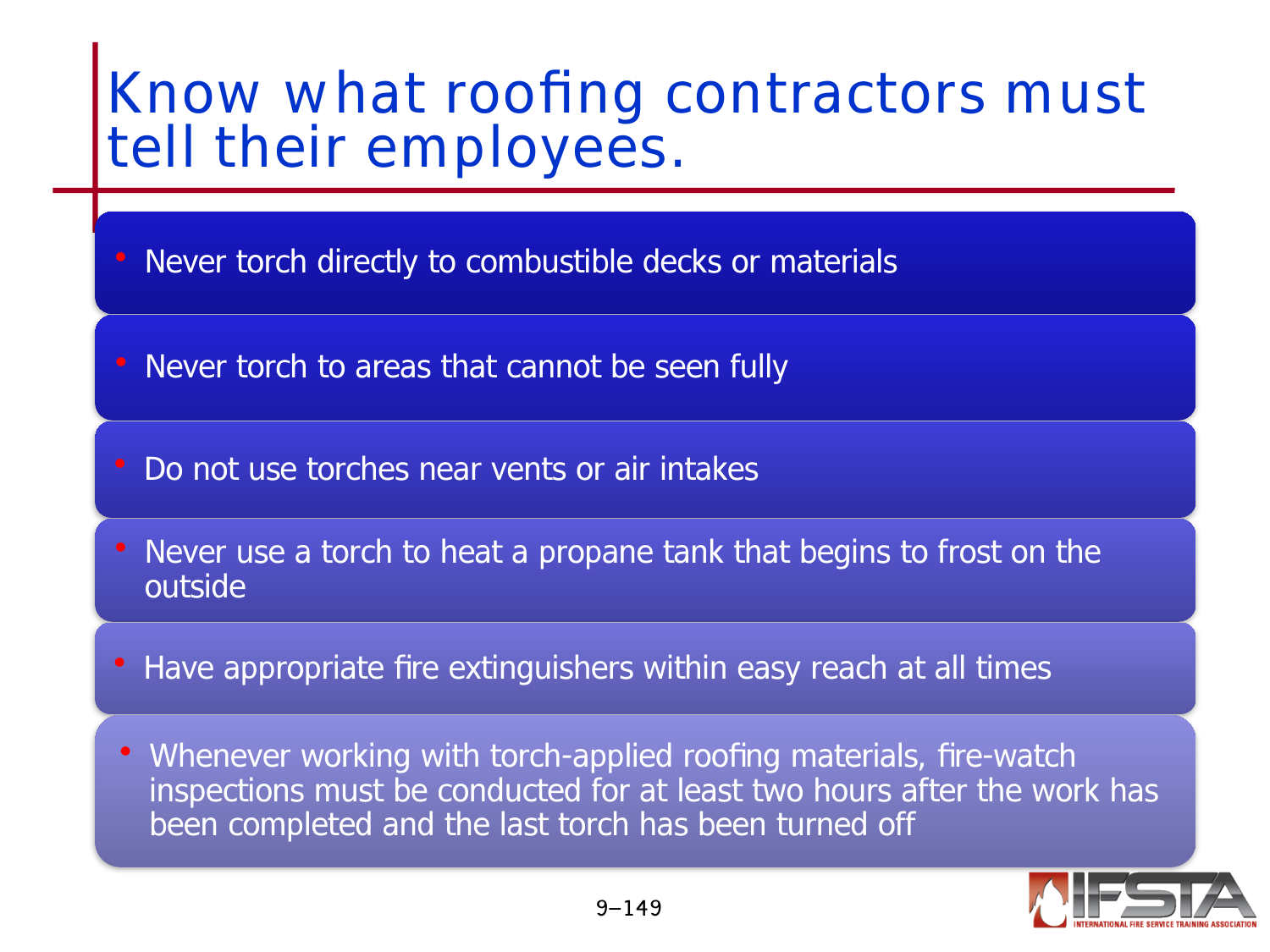

# Know what roofing contractors must tell their employees.
Never torch directly to combustible decks or materials
Never torch to areas that cannot be seen fully
Do not use torches near vents or air intakes
Never use a torch to heat a propane tank that begins to frost on the outside
Have appropriate fire extinguishers within easy reach at all times
Whenever working with torch-applied roofing materials, fire-watch inspections must be conducted for at least two hours after the work has been completed and the last torch has been turned off
9–149